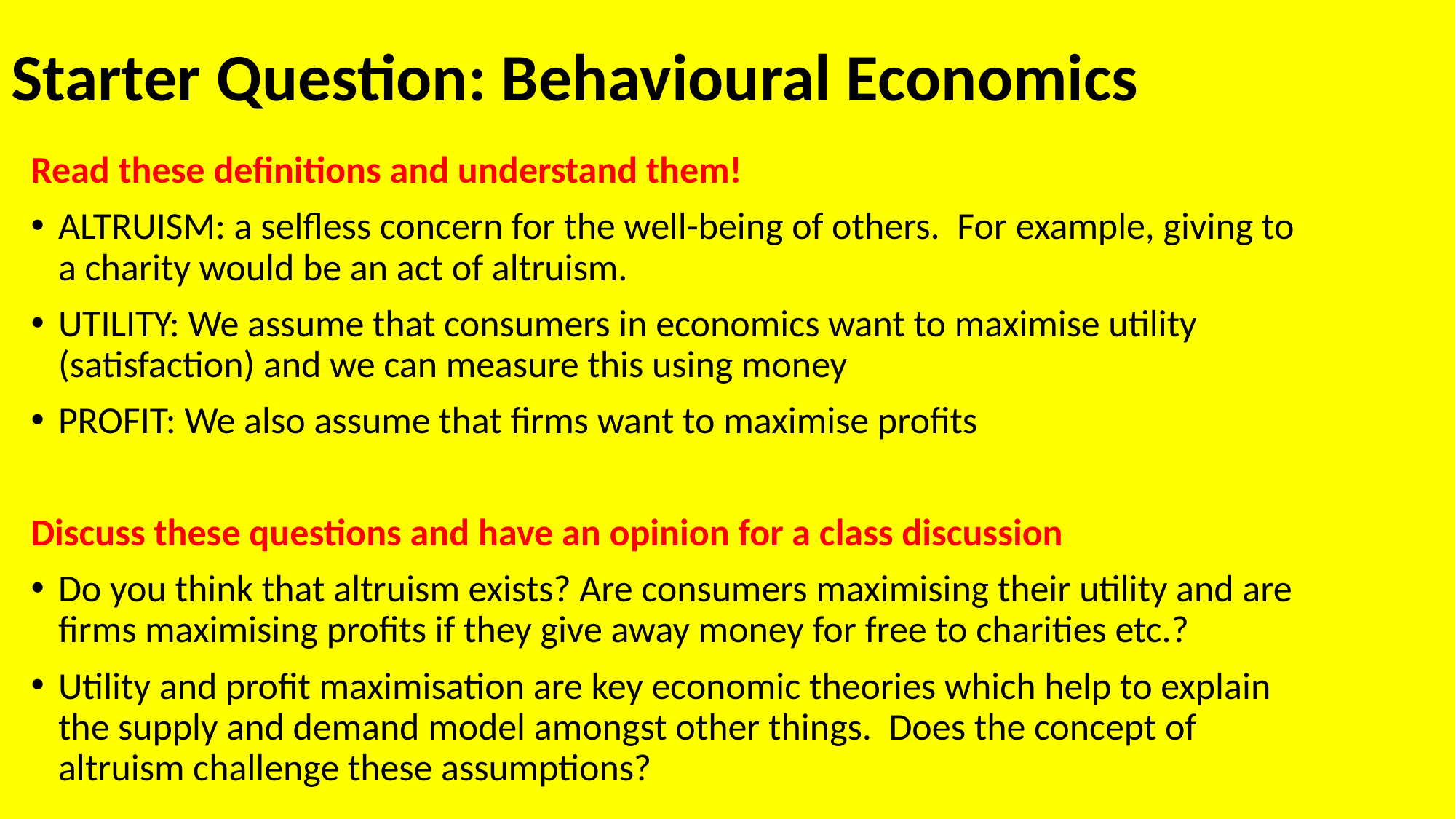

# Starter Question: Behavioural Economics
Read these definitions and understand them!
ALTRUISM: a selfless concern for the well-being of others.  For example, giving to a charity would be an act of altruism.
UTILITY: We assume that consumers in economics want to maximise utility (satisfaction) and we can measure this using money
PROFIT: We also assume that firms want to maximise profits

Discuss these questions and have an opinion for a class discussion
Do you think that altruism exists? Are consumers maximising their utility and are firms maximising profits if they give away money for free to charities etc.?
Utility and profit maximisation are key economic theories which help to explain the supply and demand model amongst other things.  Does the concept of altruism challenge these assumptions?